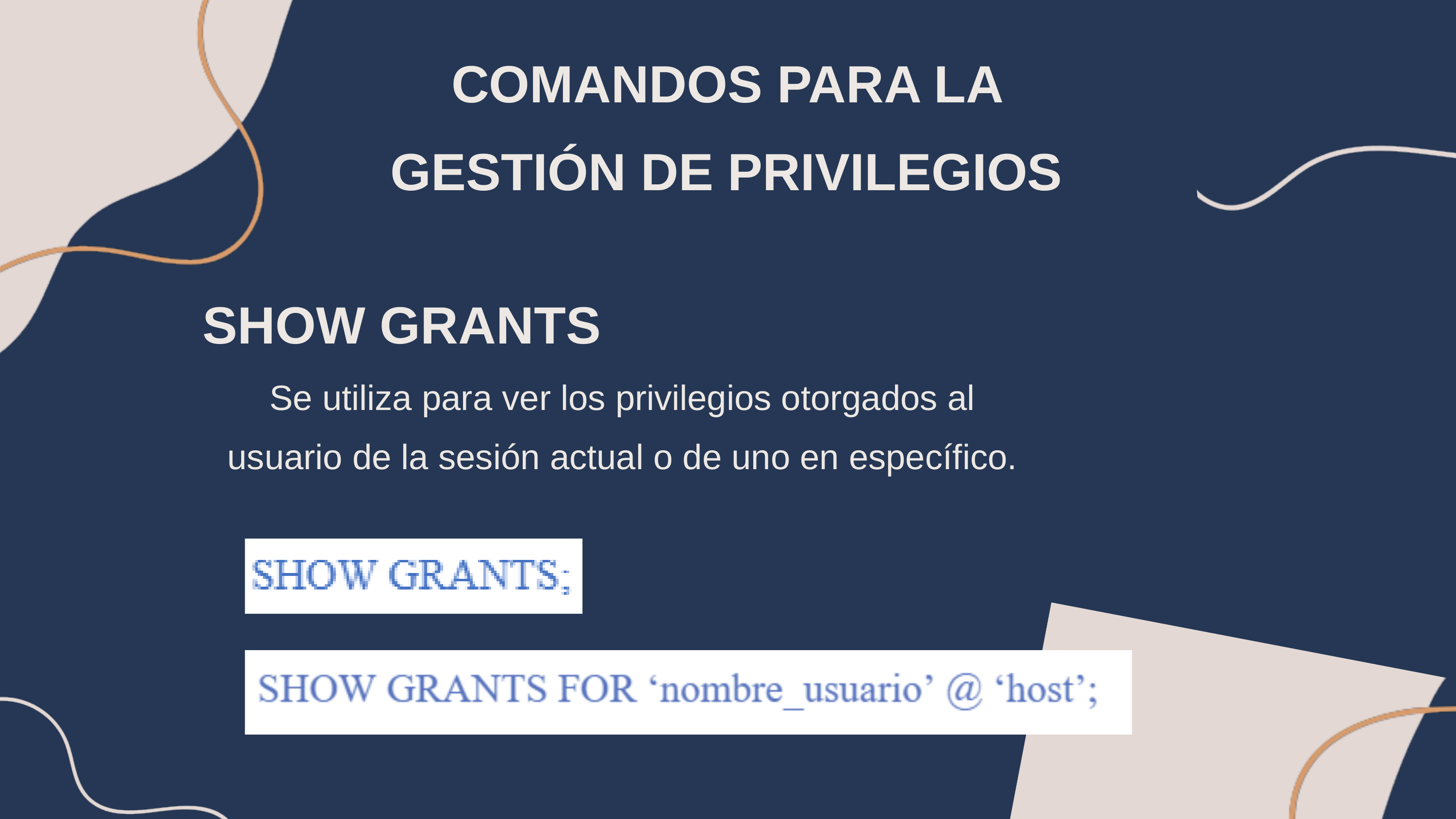

COMANDOS PARA LA GESTIÓN DE PRIVILEGIOS
SHOW GRANTS
Se utiliza para ver los privilegios otorgados al usuario de la sesión actual o de uno en específico.